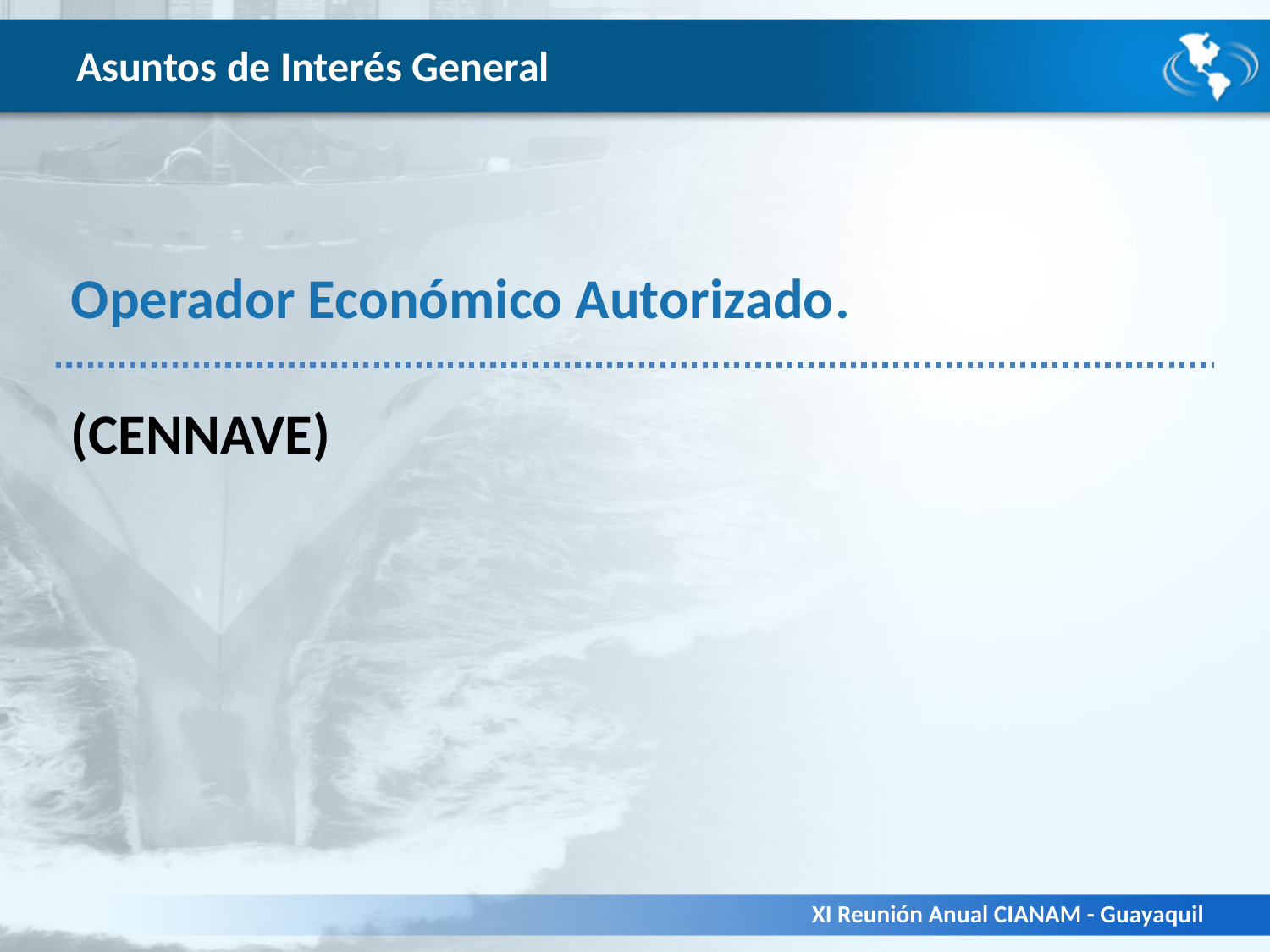

# Asuntos de Interés General
Operador Económico Autorizado.
(CENNAVE)